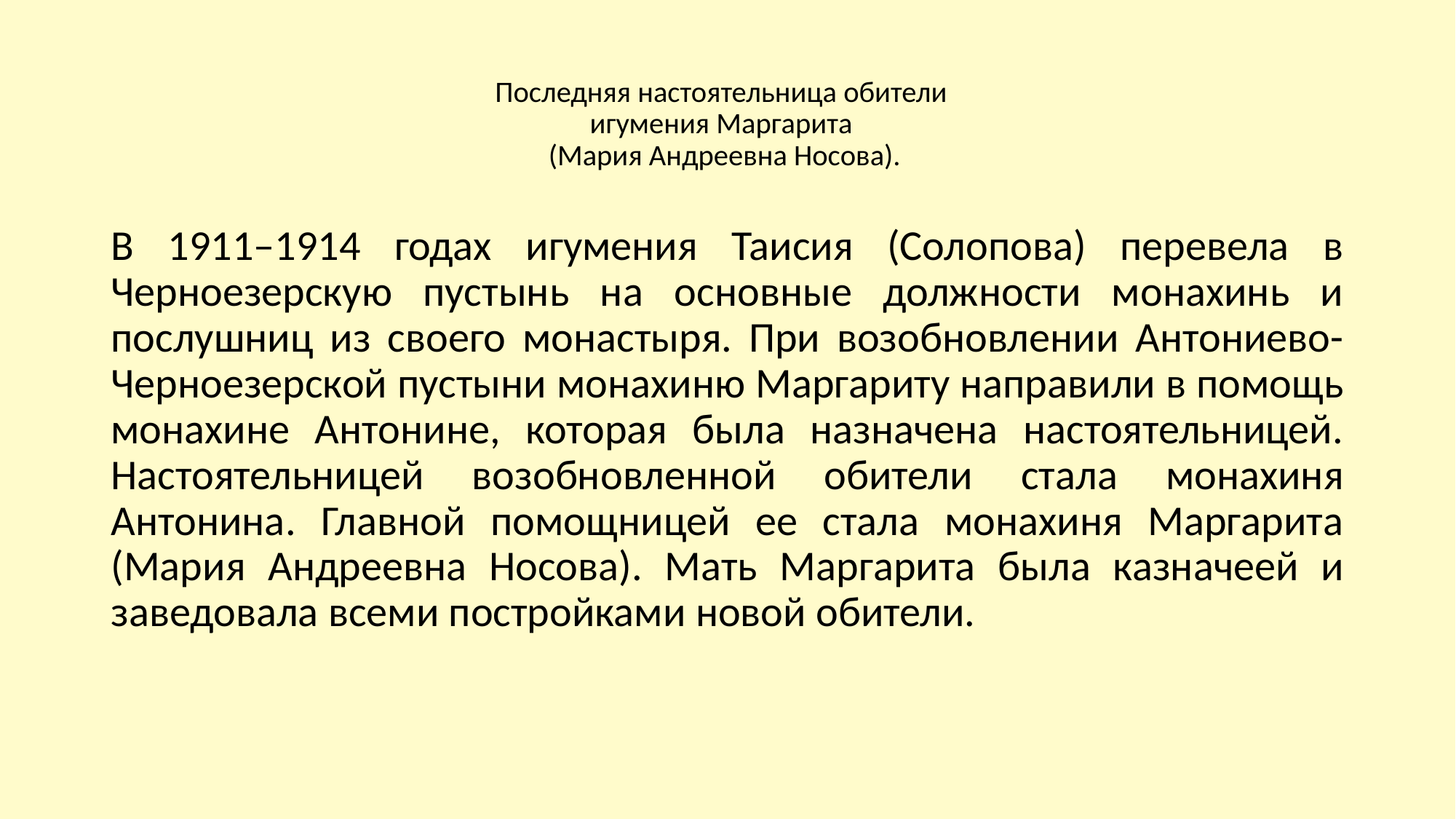

# Последняя настоятельница обители игумения Маргарита (Мария Андреевна Носова).
В 1911–1914 годах игумения Таисия (Солопова) перевела в Черноезерскую пустынь на основные должности монахинь и послушниц из своего монастыря. При возобновлении Антониево-Черноезерской пустыни монахиню Маргариту направили в помощь монахине Антонине, которая была назначена настоятельницей. Настоятельницей возобновленной обители стала монахиня Антонина. Главной помощницей ее стала монахиня Маргарита (Мария Андреевна Носова). Мать Маргарита была казначеей и заведовала всеми постройками новой обители.